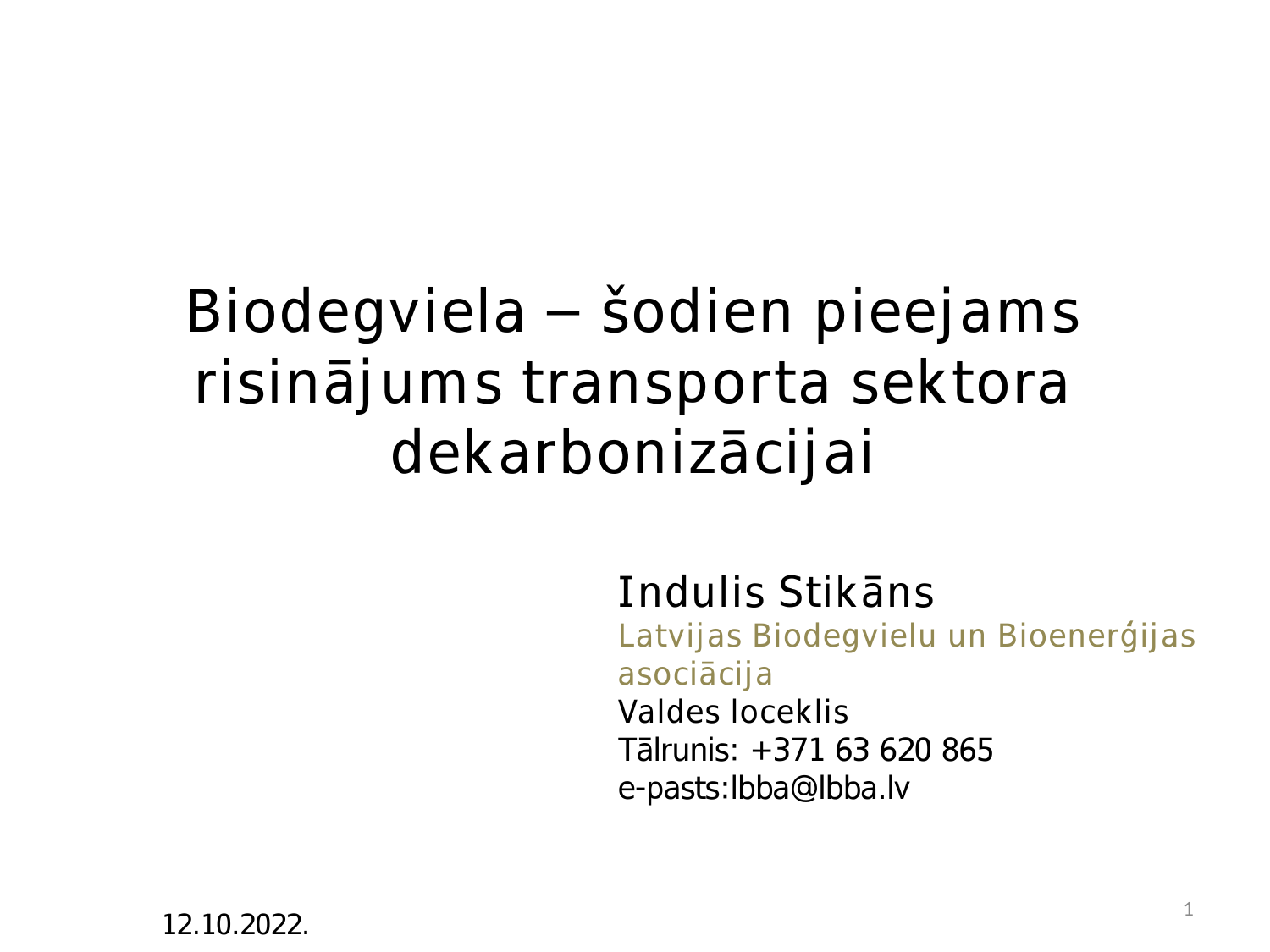

# Biodegviela – šodien pieejams risinājums transporta sektora dekarbonizācijai
Indulis Stikāns
Latvijas Biodegvielu un Bioenerģijas asociācija
Valdes loceklis
Tālrunis: +371 63 620 865
e-pasts:lbba@lbba.lv
1
12.10.2022.